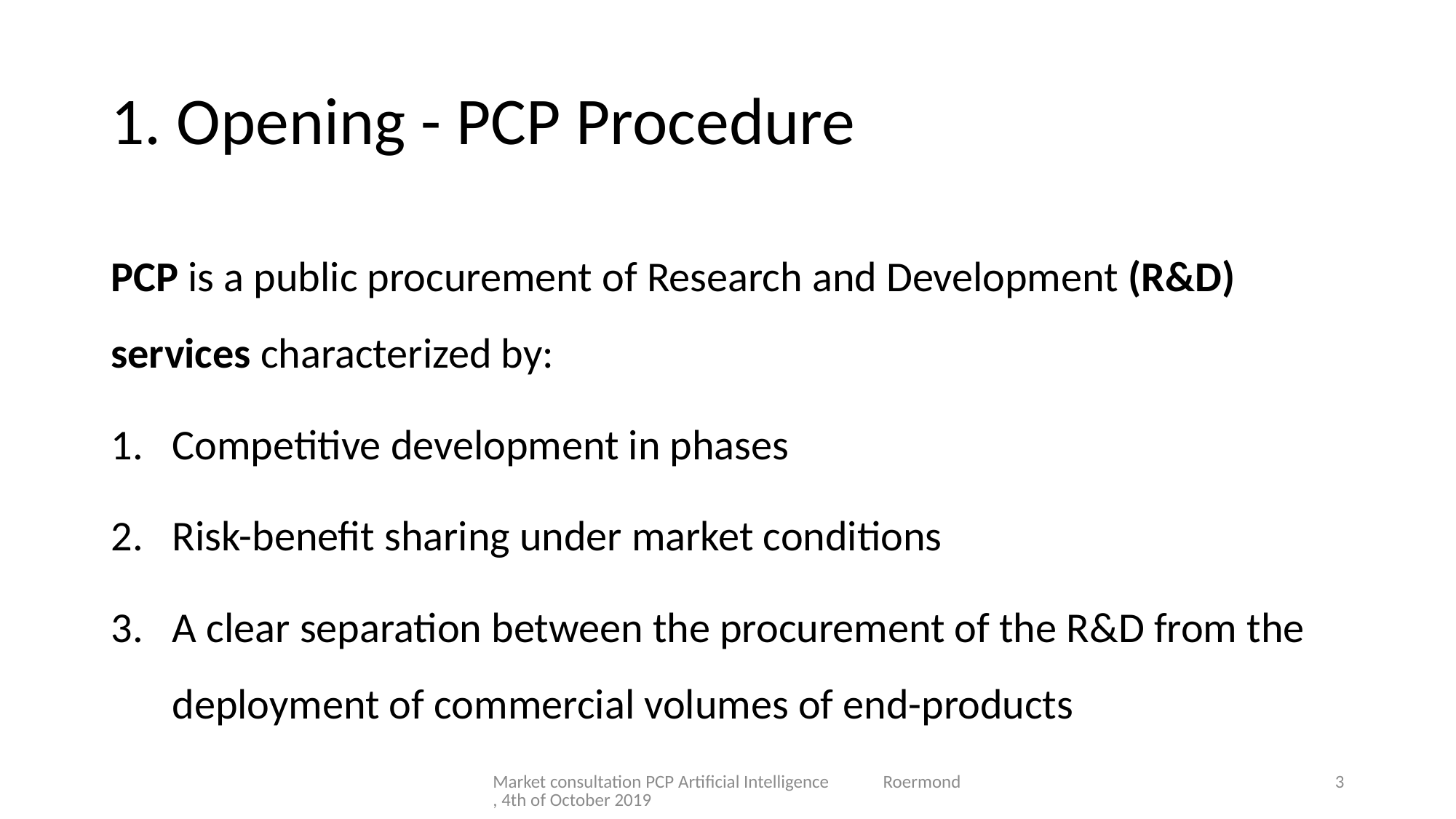

# 1. Opening - PCP Procedure
PCP is a public procurement of Research and Development (R&D) services characterized by:
Competitive development in phases
Risk-benefit sharing under market conditions
A clear separation between the procurement of the R&D from the deployment of commercial volumes of end-products

Market consultation PCP Artificial Intelligence             Roermond, 4th of October 2019
3